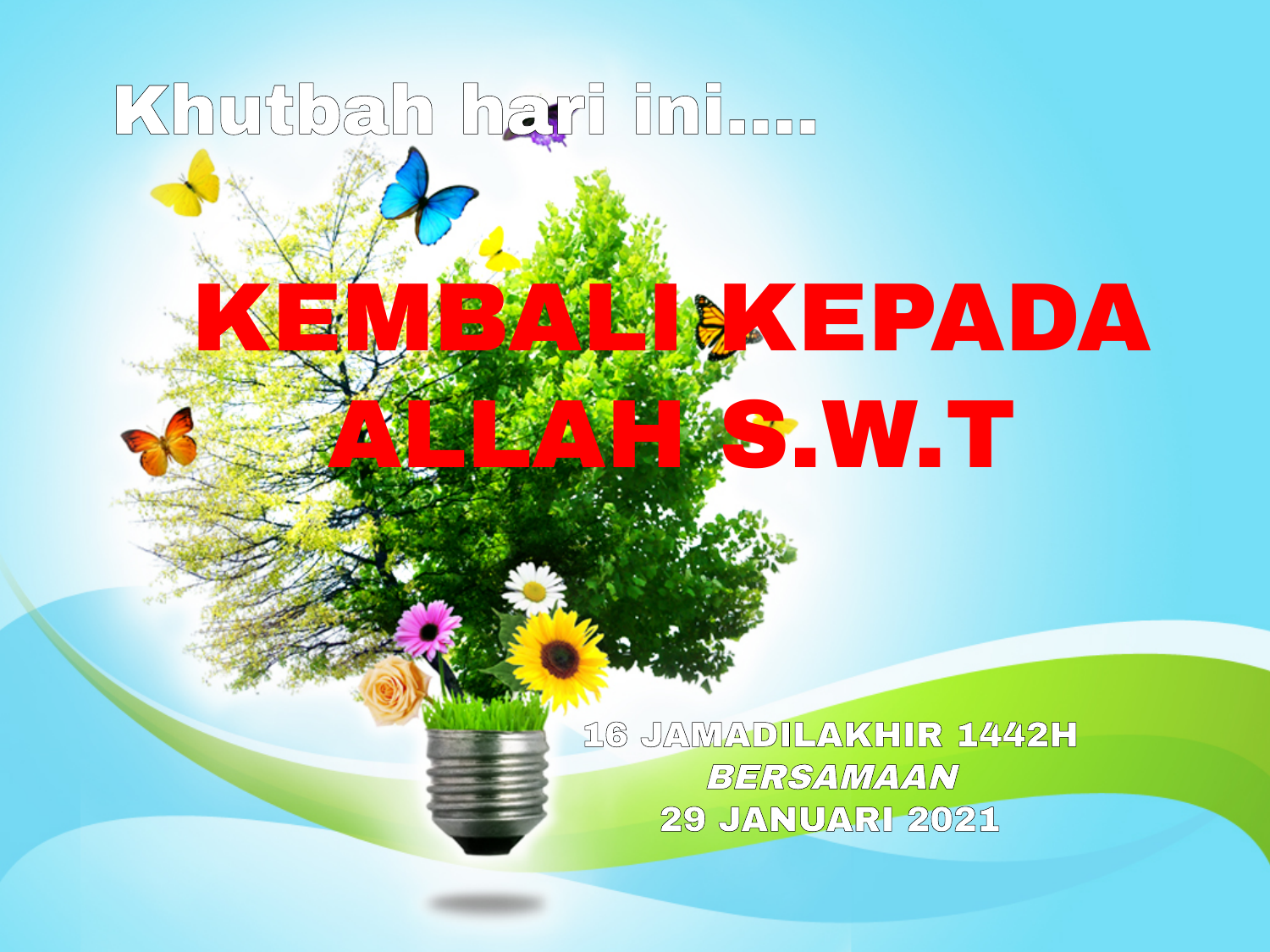

Khutbah hari ini….
KEMBALI KEPADA ALLAH S.W.T
16 JAMADILAKHIR 1442H
BERSAMAAN
29 JANUARI 2021